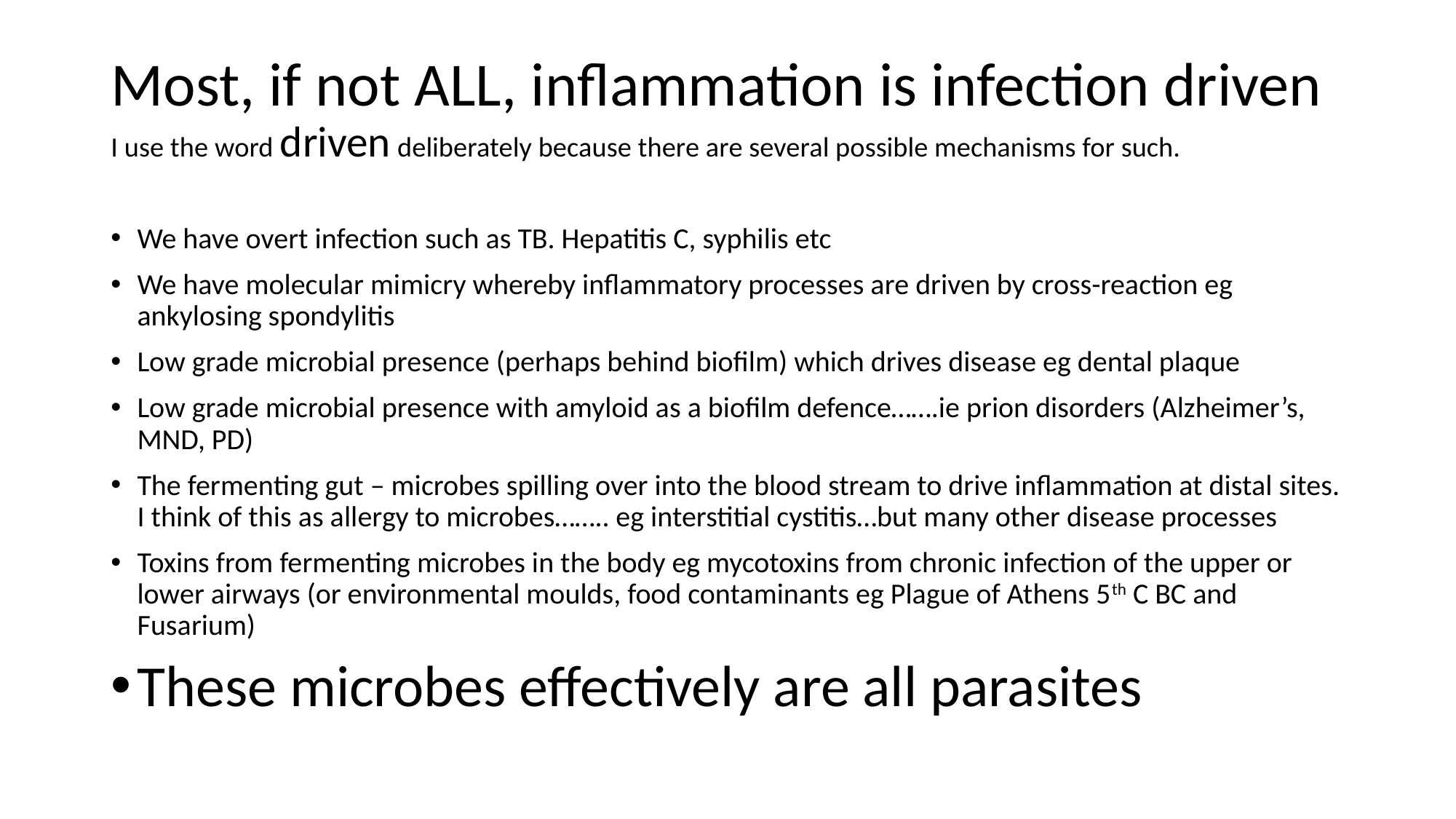

# Most, if not ALL, inflammation is infection driven I use the word driven deliberately because there are several possible mechanisms for such.
We have overt infection such as TB. Hepatitis C, syphilis etc
We have molecular mimicry whereby inflammatory processes are driven by cross-reaction eg ankylosing spondylitis
Low grade microbial presence (perhaps behind biofilm) which drives disease eg dental plaque
Low grade microbial presence with amyloid as a biofilm defence…….ie prion disorders (Alzheimer’s, MND, PD)
The fermenting gut – microbes spilling over into the blood stream to drive inflammation at distal sites. I think of this as allergy to microbes…….. eg interstitial cystitis…but many other disease processes
Toxins from fermenting microbes in the body eg mycotoxins from chronic infection of the upper or lower airways (or environmental moulds, food contaminants eg Plague of Athens 5th C BC and Fusarium)
These microbes effectively are all parasites